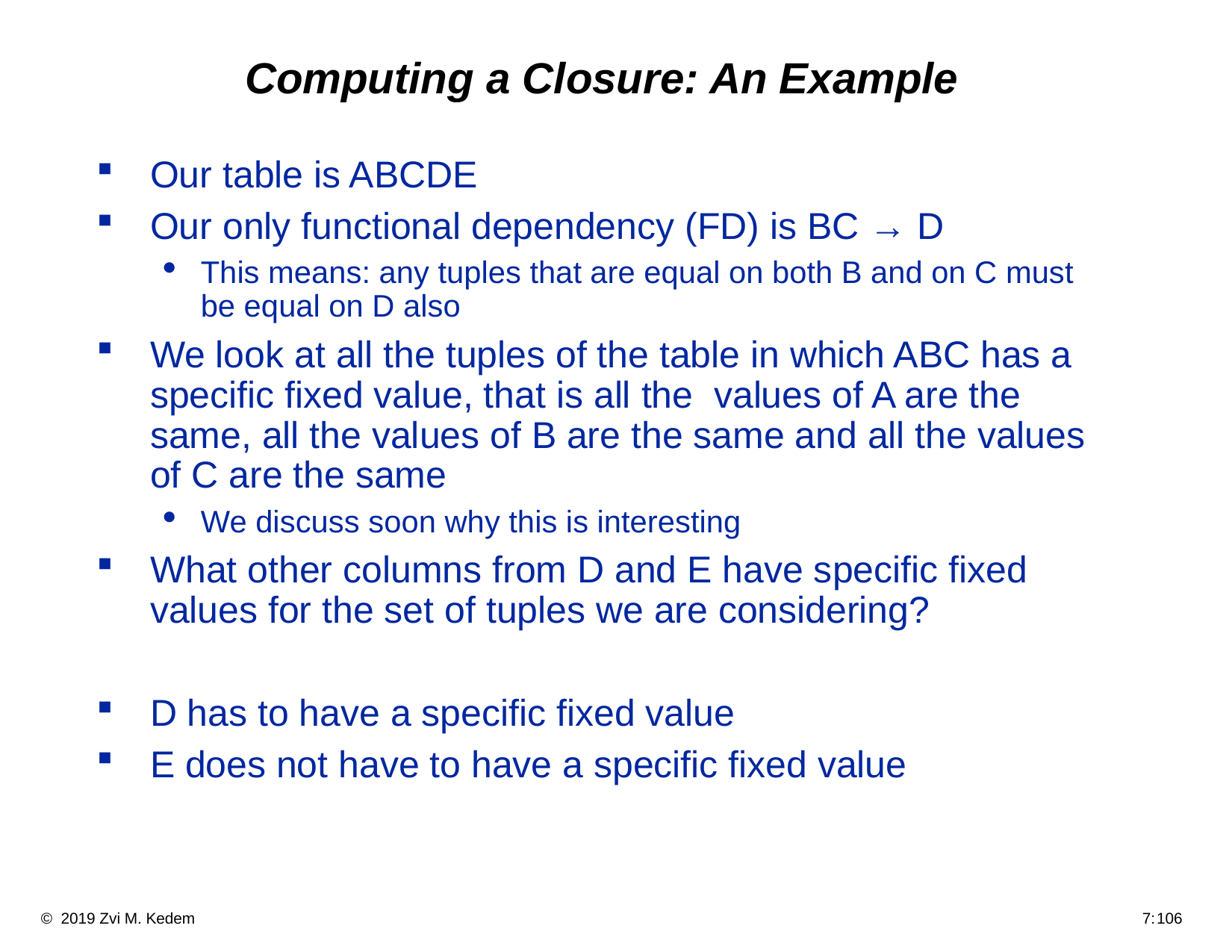

# Computing a Closure: An Example
Our table is ABCDE
Our only functional dependency (FD) is BC → D
This means: any tuples that are equal on both B and on C must be equal on D also
We look at all the tuples of the table in which ABC has a specific fixed value, that is all the  values of A are the same, all the values of B are the same and all the values of C are the same
We discuss soon why this is interesting
What other columns from D and E have specific fixed values for the set of tuples we are considering?

D has to have a specific fixed value
E does not have to have a specific fixed value